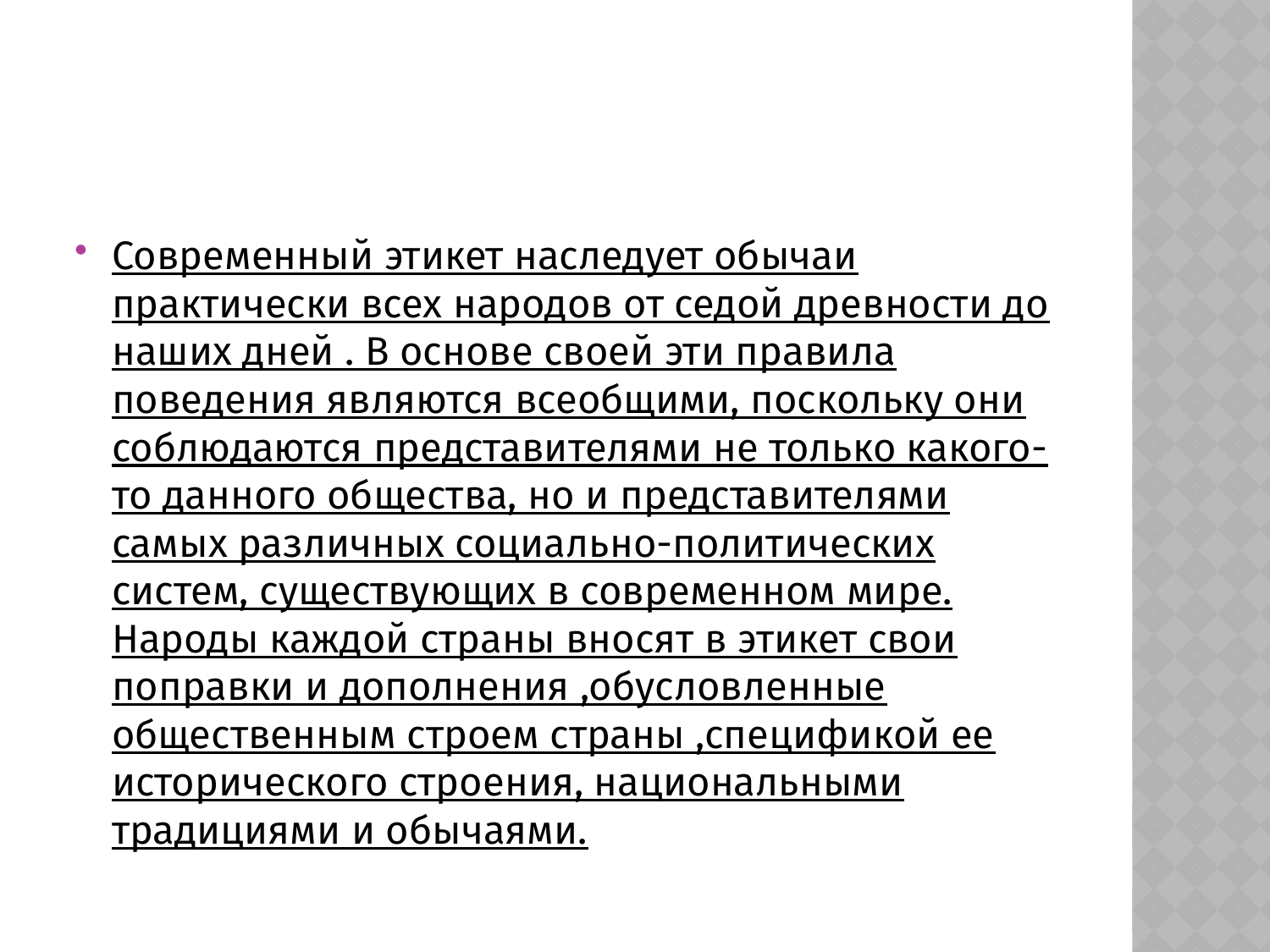

#
Современный этикет наследует обычаи практически всех народов от седой древности до наших дней . В основе своей эти правила поведения являются всеобщими, поскольку они соблюдаются представителями не только какого-то данного общества, но и представителями самых различных социально-политических систем, существующих в современном мире. Народы каждой страны вносят в этикет свои поправки и дополнения ,обусловленные общественным строем страны ,спецификой ее исторического строения, национальными традициями и обычаями.